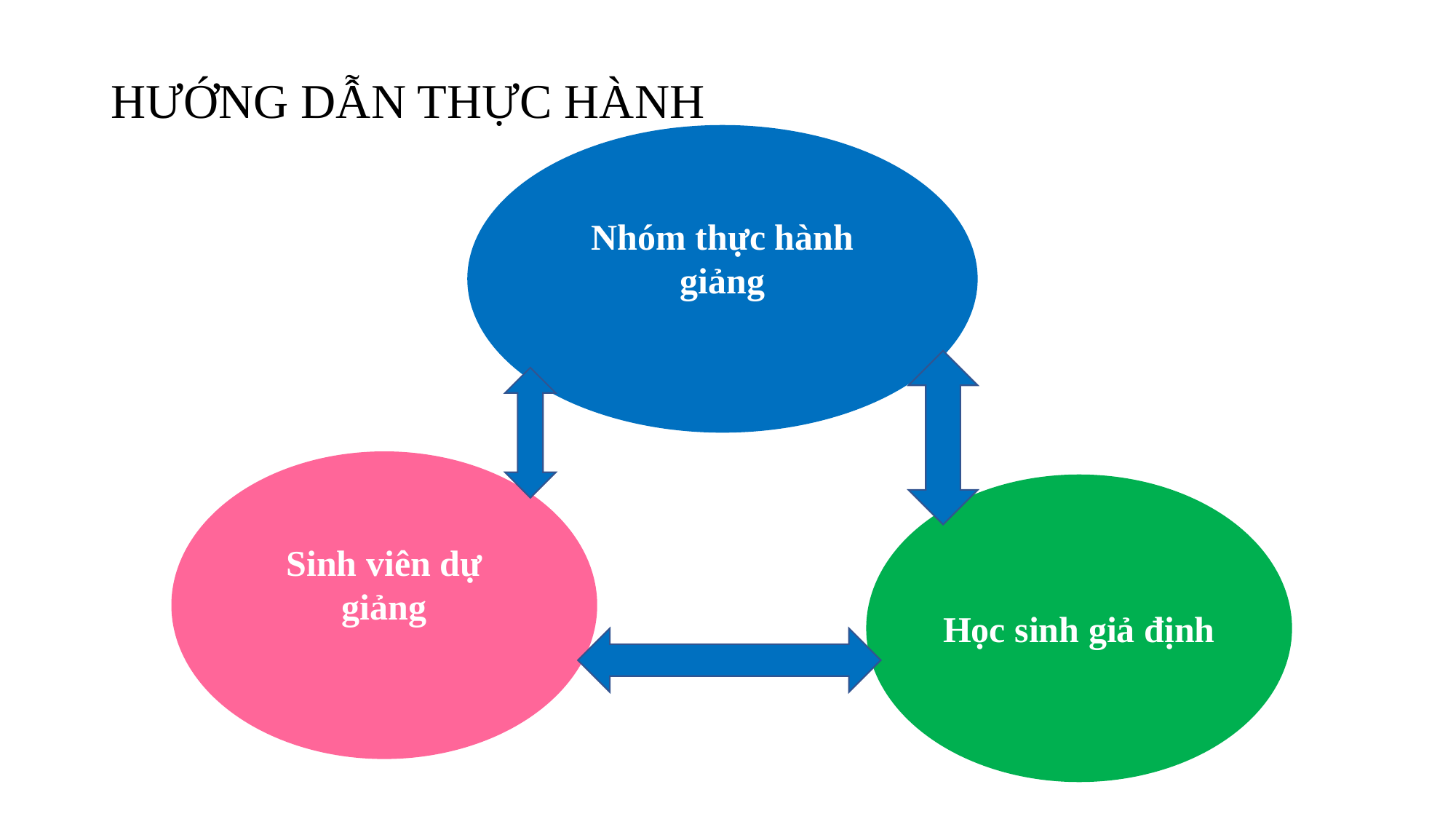

# HƯỚNG DẪN THỰC HÀNH
Nhóm thực hành giảng

Sinh viên dự giảng

Học sinh giả định